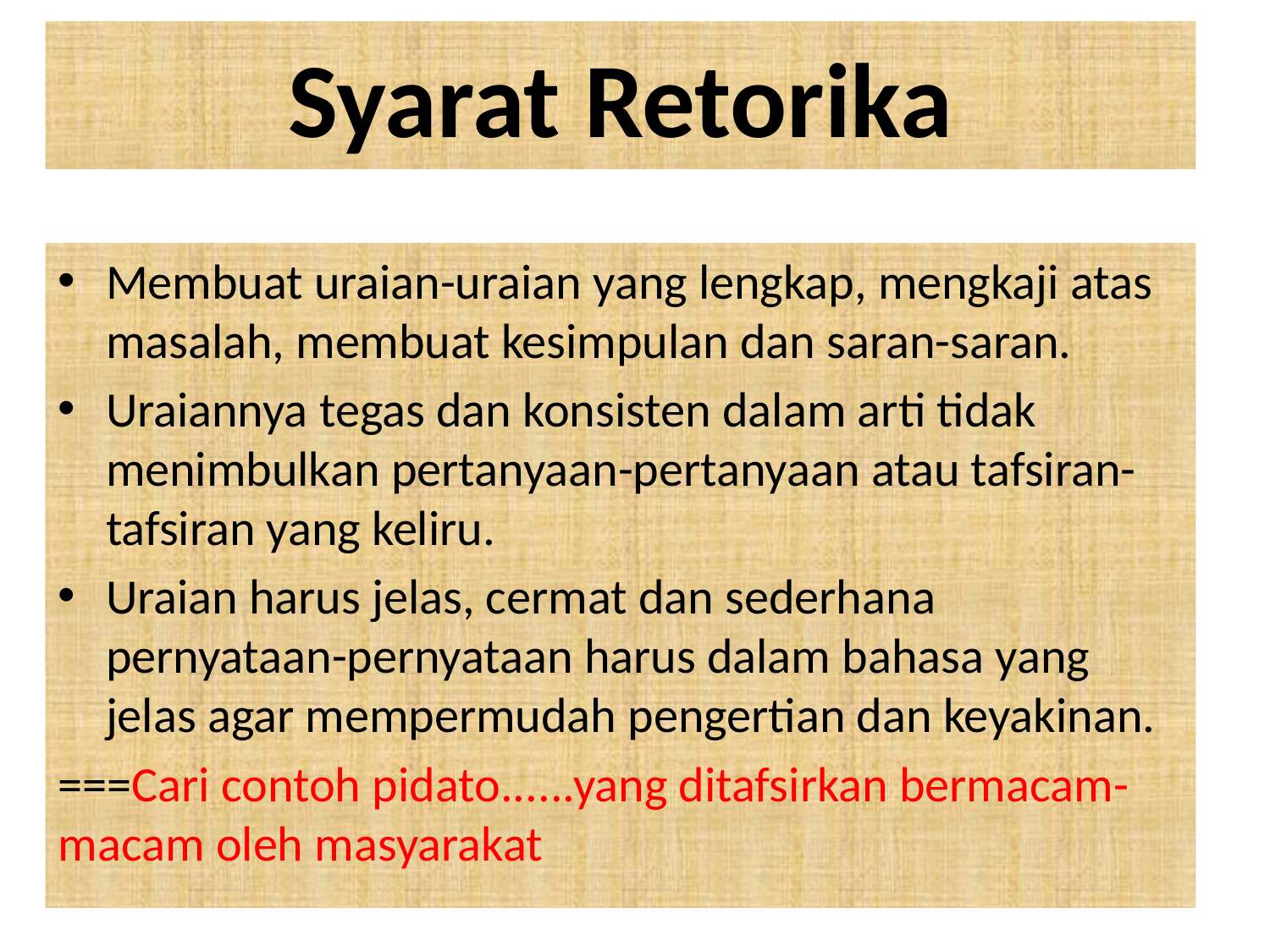

# Syarat Retorika
Membuat uraian-uraian yang lengkap, mengkaji atas masalah, membuat kesimpulan dan saran-saran.
Uraiannya tegas dan konsisten dalam arti tidak menimbulkan pertanyaan-pertanyaan atau tafsiran-tafsiran yang keliru.
Uraian harus jelas, cermat dan sederhana pernyataan-pernyataan harus dalam bahasa yang jelas agar mempermudah pengertian dan keyakinan.
===Cari contoh pidato......yang ditafsirkan bermacam-macam oleh masyarakat